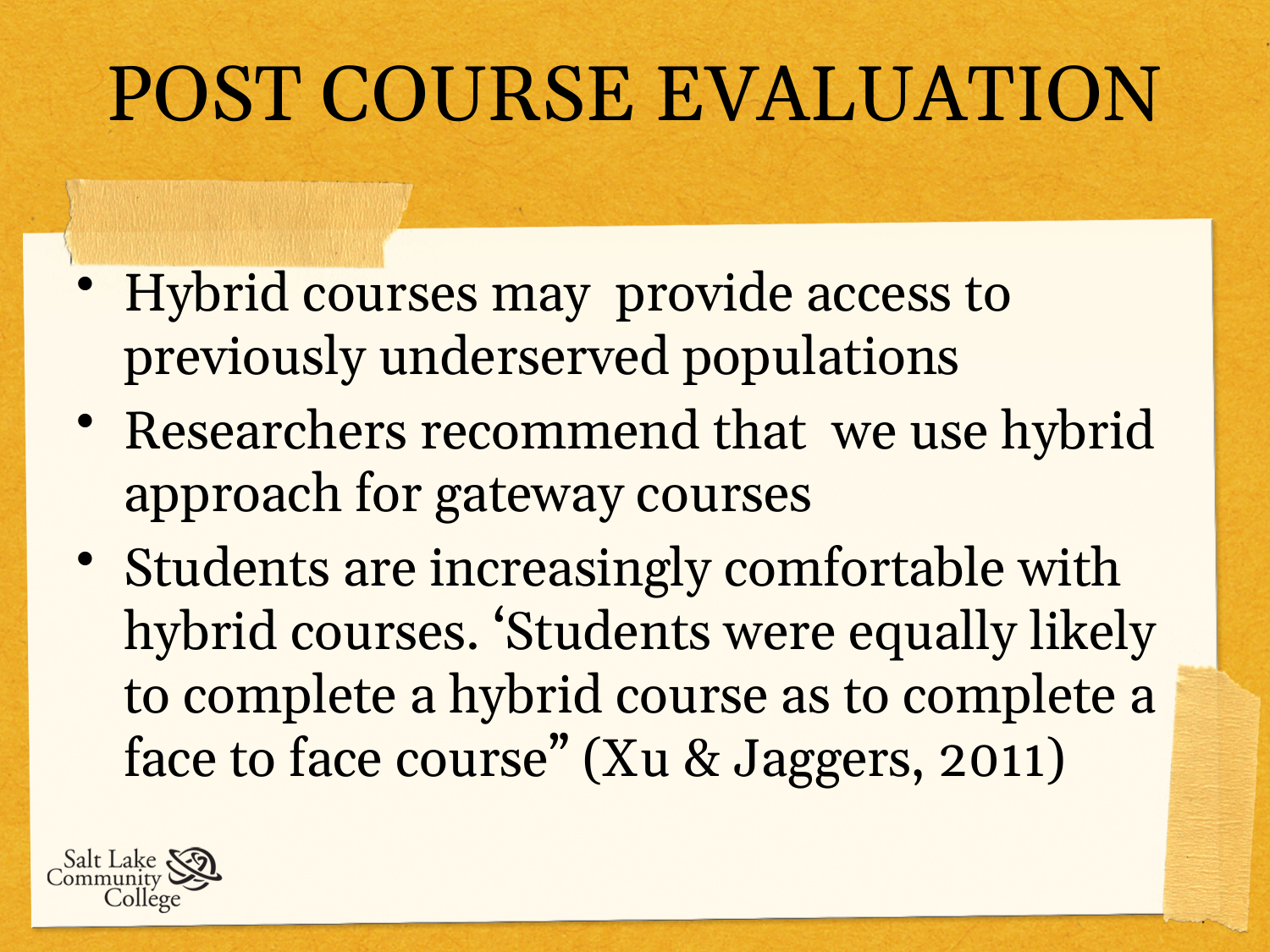

# POST COURSE EVALUATION

Hybrid courses may  provide access to previously underserved populations
Researchers recommend that  we use hybrid approach for gateway courses
Students are increasingly comfortable with hybrid courses. ‘Students were equally likely to complete a hybrid course as to complete a face to face course” (Xu & Jaggers, 2011)